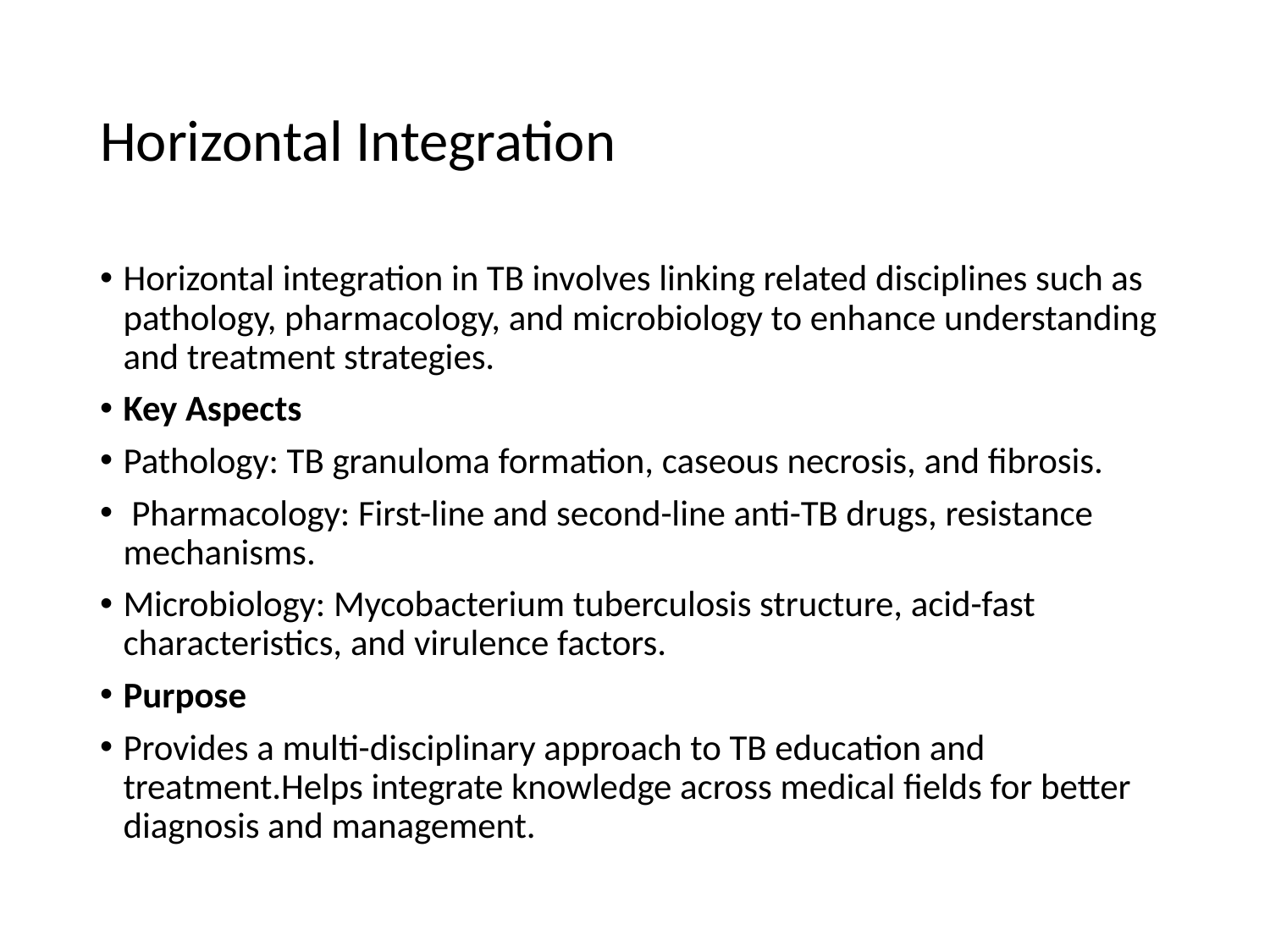

# Horizontal Integration
Horizontal integration in TB involves linking related disciplines such as pathology, pharmacology, and microbiology to enhance understanding and treatment strategies.
Key Aspects
Pathology: TB granuloma formation, caseous necrosis, and fibrosis.
 Pharmacology: First-line and second-line anti-TB drugs, resistance mechanisms.
Microbiology: Mycobacterium tuberculosis structure, acid-fast characteristics, and virulence factors.
Purpose
Provides a multi-disciplinary approach to TB education and treatment.Helps integrate knowledge across medical fields for better diagnosis and management.